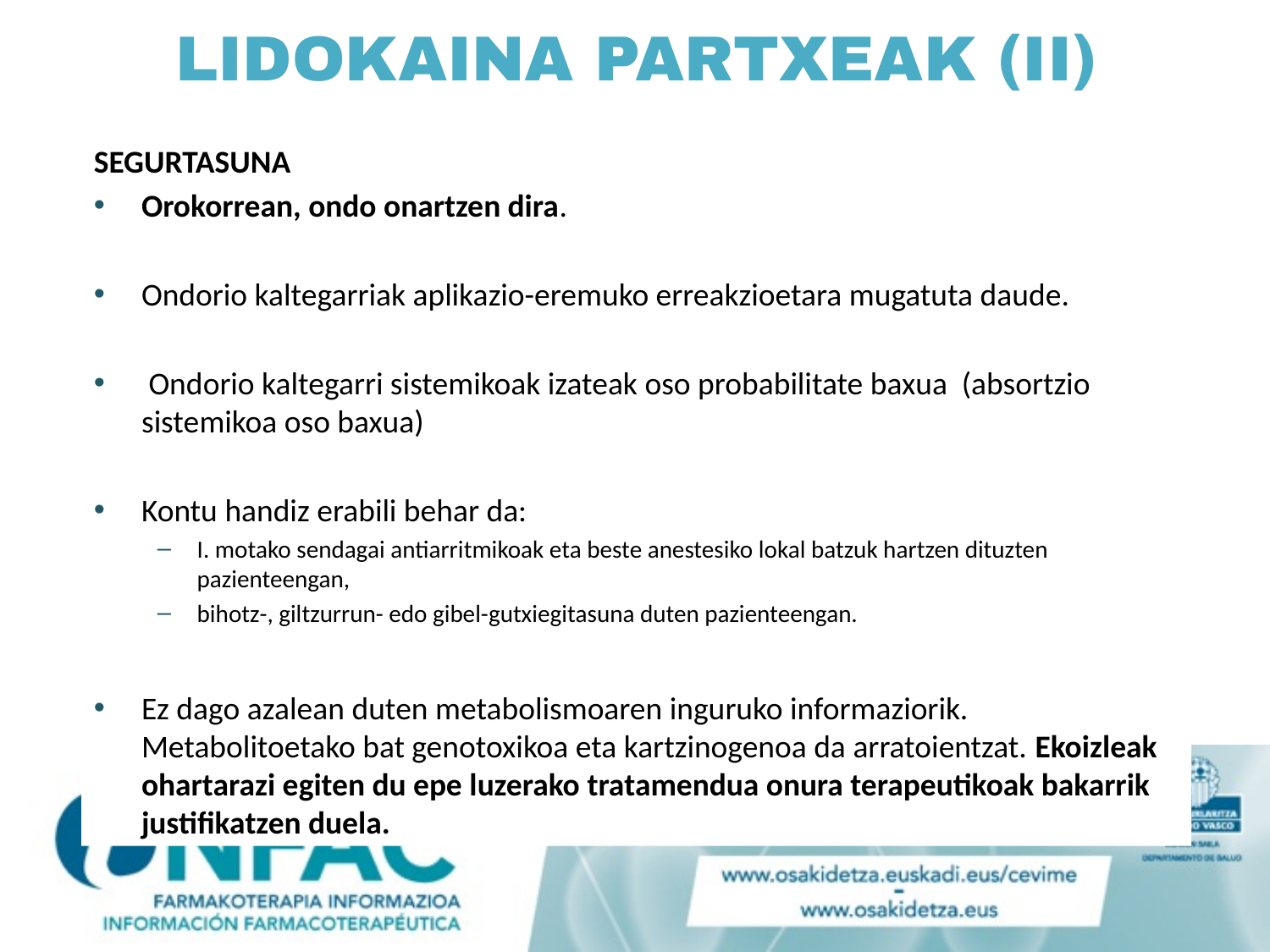

LIDOKAINA PARTXEAK (II)
SEGURTASUNA
Orokorrean, ondo onartzen dira.

Ondorio kaltegarriak aplikazio-eremuko erreakzioetara mugatuta daude.

 Ondorio kaltegarri sistemikoak izateak oso probabilitate baxua  (absortzio sistemikoa oso baxua)

Kontu handiz erabili behar da:
I. motako sendagai antiarritmikoak eta beste anestesiko lokal batzuk hartzen dituzten pazienteengan,
bihotz-, giltzurrun- edo gibel-gutxiegitasuna duten pazienteengan.

Ez dago azalean duten metabolismoaren inguruko informaziorik. Metabolitoetako bat genotoxikoa eta kartzinogenoa da arratoientzat. Ekoizleak ohartarazi egiten du epe luzerako tratamendua onura terapeutikoak bakarrik justifikatzen duela.